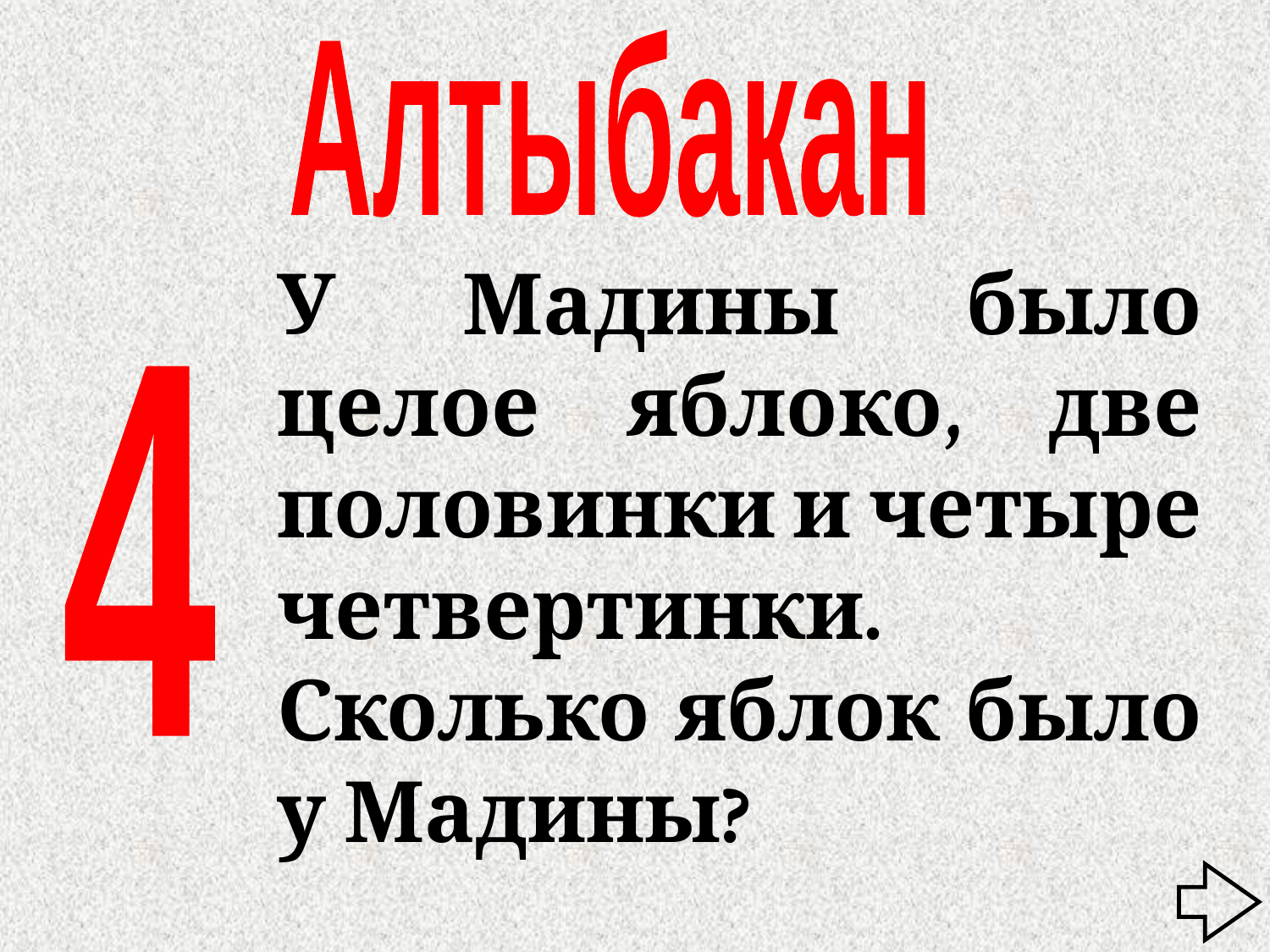

Алтыбакан
У Мадины было целое яблоко, две половинки и четыре четвертинки. Сколько яблок было у Мадины?
4